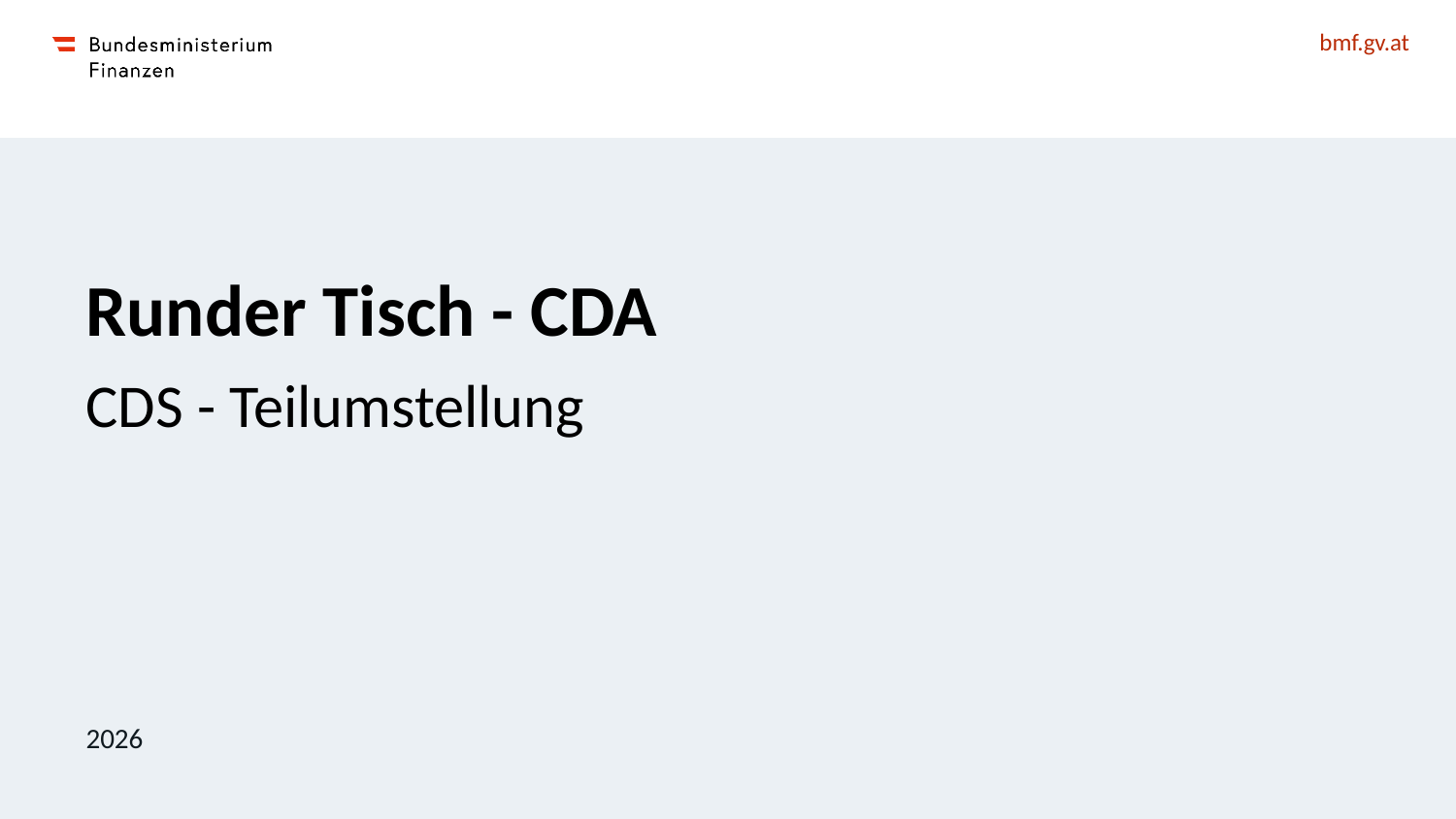

# Runder Tisch - CDA
CDS - Teilumstellung
2026